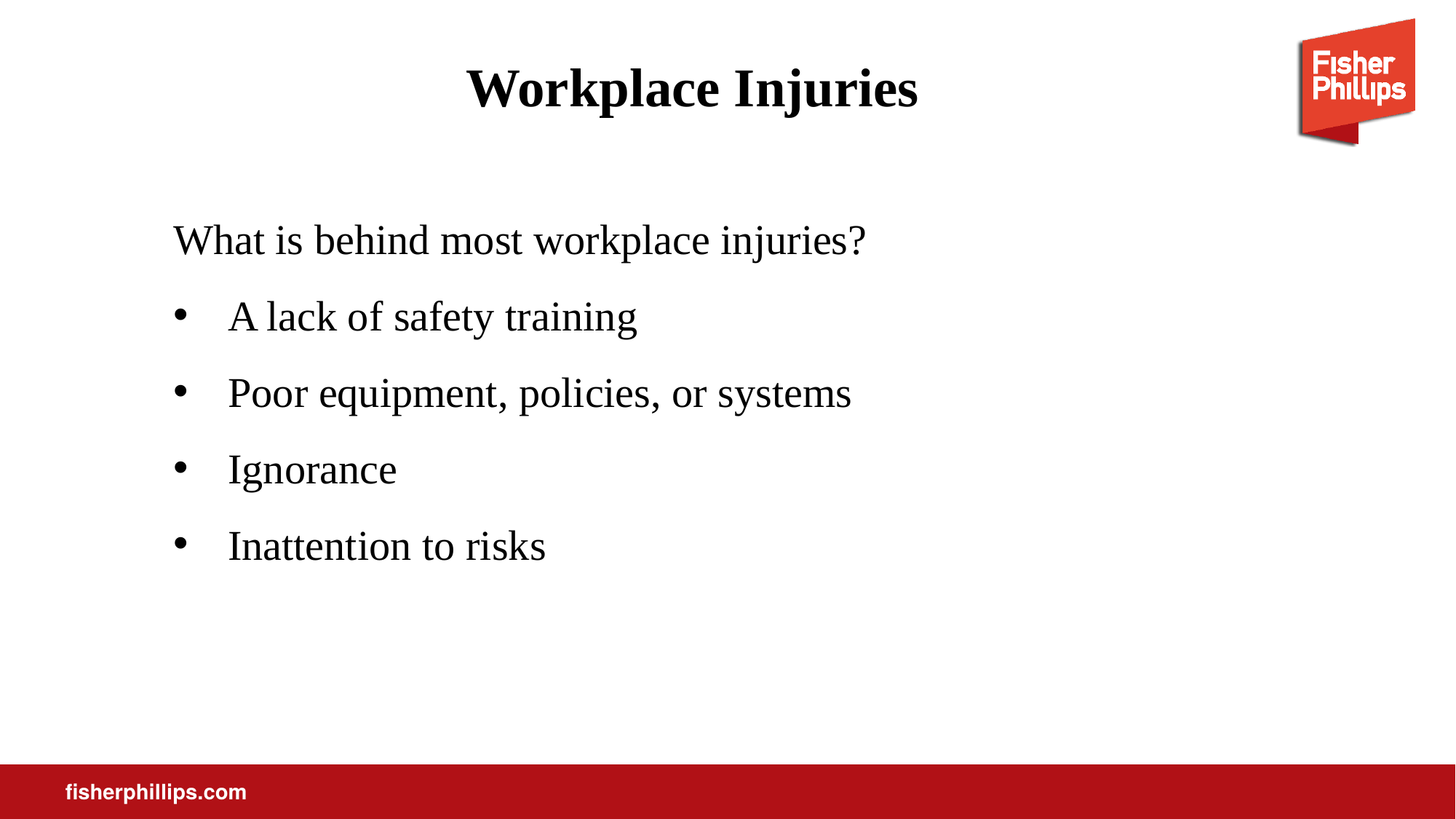

# Workplace Injuries
What is behind most workplace injuries?
A lack of safety training
Poor equipment, policies, or systems
Ignorance
Inattention to risks